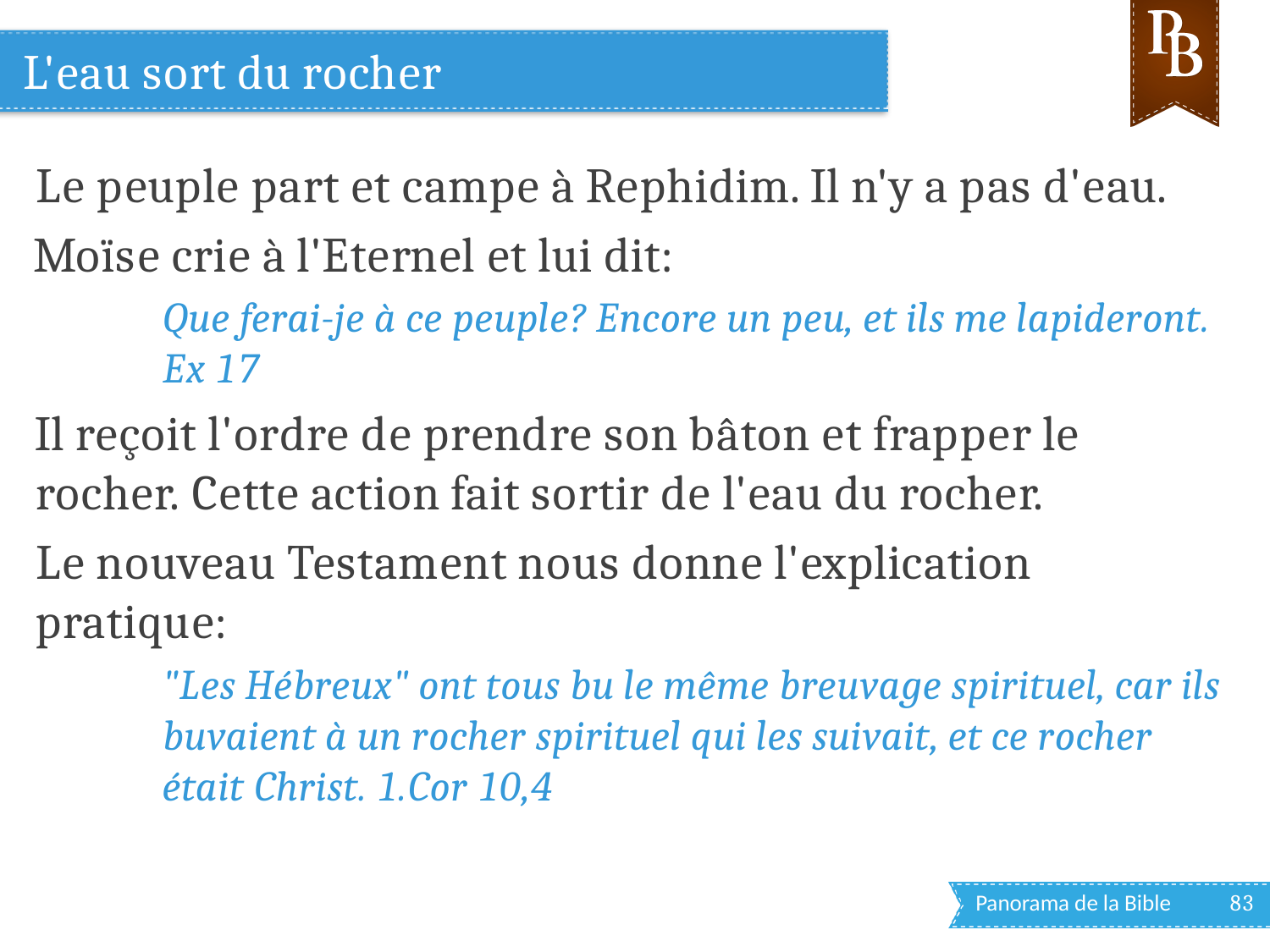

# L'eau sort du rocher
Le peuple part et campe à Rephidim. Il n'y a pas d'eau.
Moïse crie à l'Eternel et lui dit:
Que ferai-je à ce peuple? Encore un peu, et ils me lapideront. Ex 17
Il reçoit l'ordre de prendre son bâton et frapper le rocher. Cette action fait sortir de l'eau du rocher.
Le nouveau Testament nous donne l'explication pratique:
"Les Hébreux" ont tous bu le même breuvage spirituel, car ils buvaient à un rocher spirituel qui les suivait, et ce rocher était Christ. 1.Cor 10,4